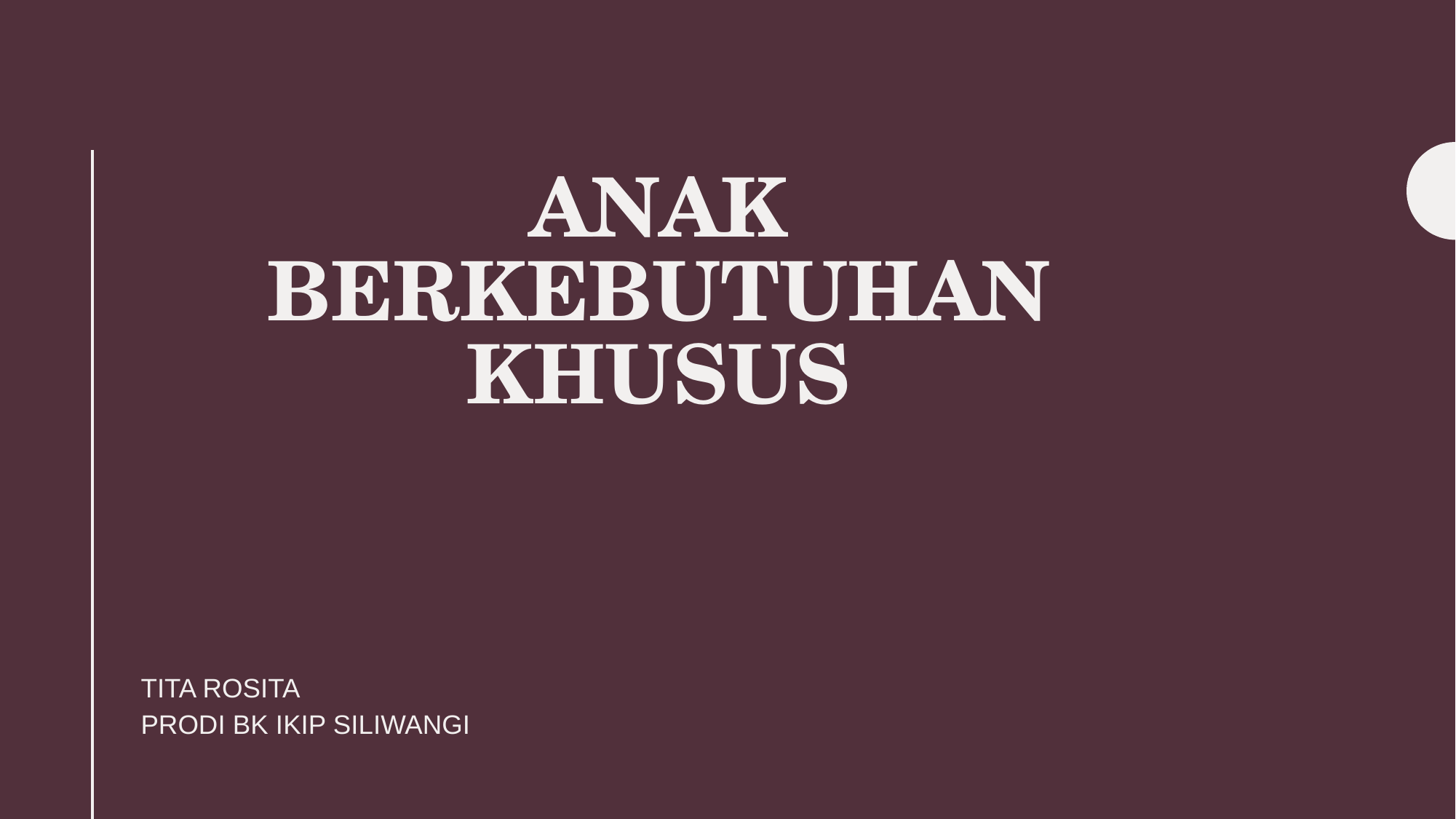

# ANAK BERKEBUTUHAN KHUSUS
TITA ROSITA
PRODI BK IKIP SILIWANGI